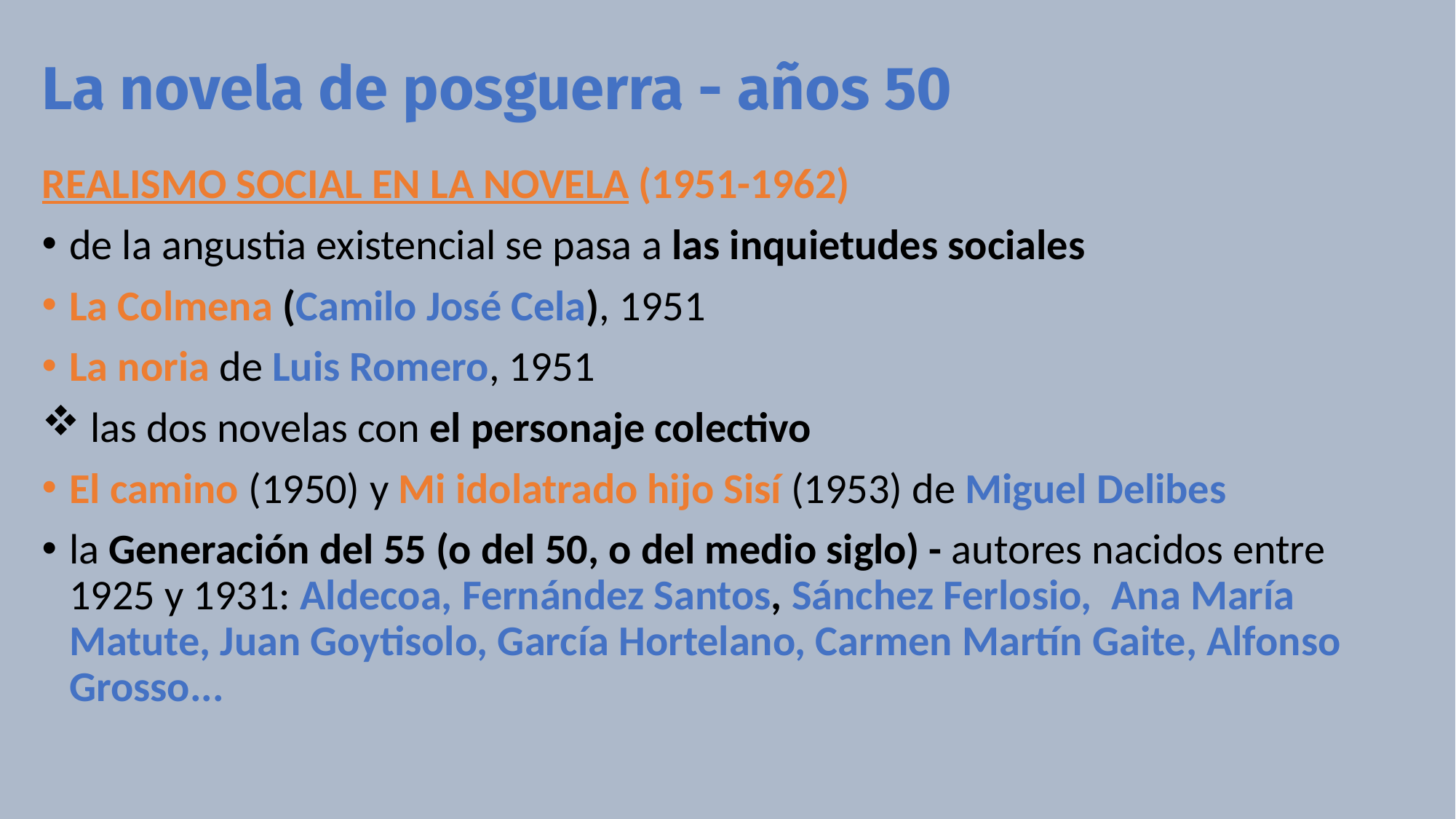

# La novela de posguerra - años 50
REALISMO SOCIAL EN LA NOVELA (1951-1962)
de la angustia existencial se pasa a las inquietudes sociales
La Colmena (Camilo José Cela), 1951
La noria de Luis Romero, 1951
 las dos novelas con el personaje colectivo
El camino (1950) y Mi idolatrado hijo Sisí (1953) de Miguel Delibes
la Generación del 55 (o del 50, o del medio siglo) - autores nacidos entre 1925 y 1931: Aldecoa, Fernández Santos, Sánchez Ferlosio,  Ana María Matute, Juan Goytisolo, García Hortelano, Carmen Martín Gaite, Alfonso Grosso...